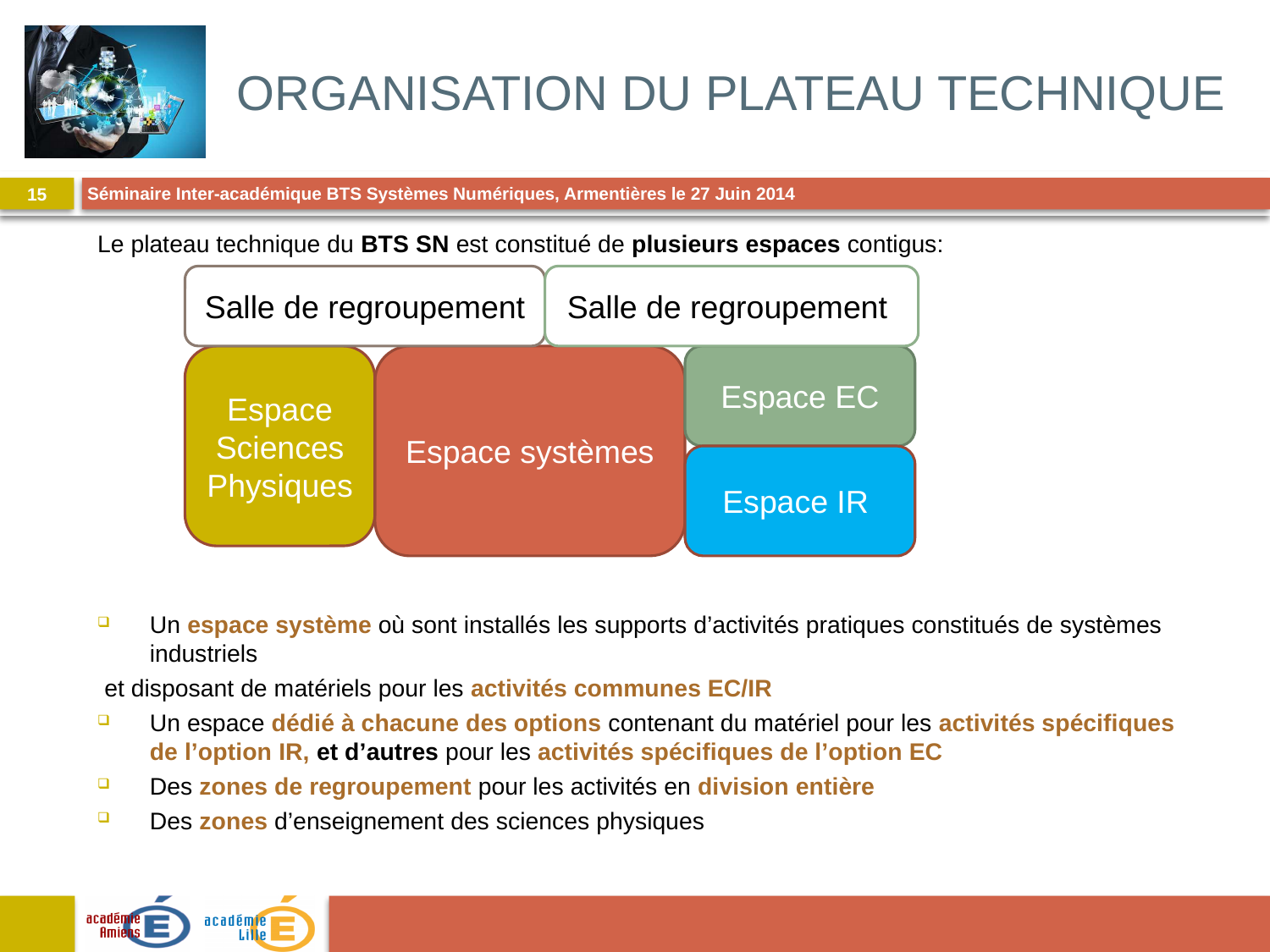

Organisation du plateau technique
15
Le plateau technique du BTS SN est constitué de plusieurs espaces contigus:

Un espace système où sont installés les supports d’activités pratiques constitués de systèmes industriels
 et disposant de matériels pour les activités communes EC/IR
Un espace dédié à chacune des options contenant du matériel pour les activités spécifiques de l’option IR, et d’autres pour les activités spécifiques de l’option EC
Des zones de regroupement pour les activités en division entière
Des zones d’enseignement des sciences physiques

Salle de regroupement
Salle de regroupement
Espace Sciences
Physiques
Espace systèmes
Espace EC
Espace IR